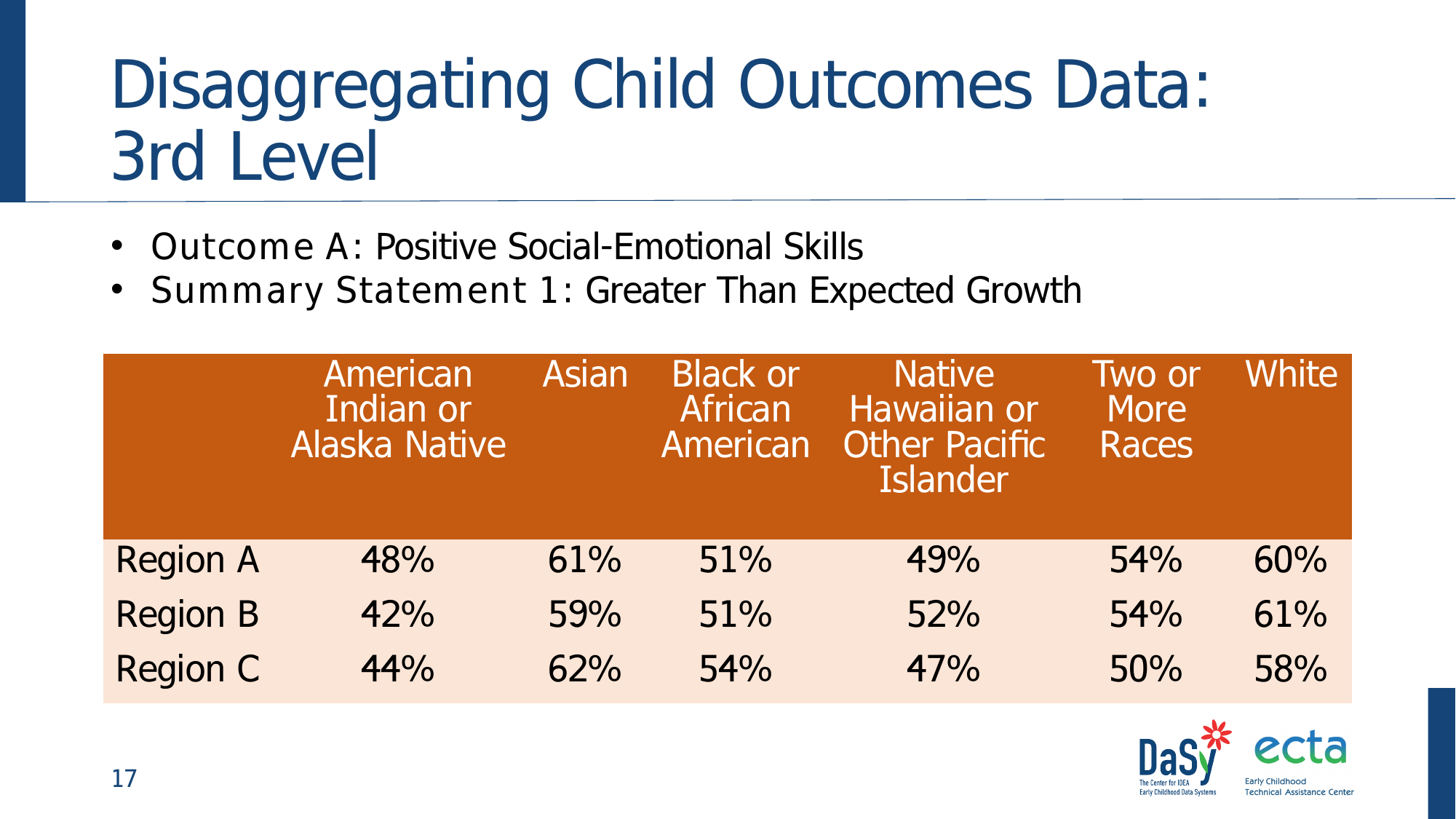

# Disaggregating Child Outcomes Data: 3rd Level
Outcome A: Positive Social-Emotional Skills
Summary Statement 1: Greater Than Expected Growth
|  | American Indian or Alaska Native | Asian | Black or African American | Native Hawaiian or Other Pacific Islander | Two or More Races | White |
| --- | --- | --- | --- | --- | --- | --- |
| Region A | 48% | 61% | 51% | 49% | 54% | 60% |
| Region B | 42% | 59% | 51% | 52% | 54% | 61% |
| Region C | 44% | 62% | 54% | 47% | 50% | 58% |